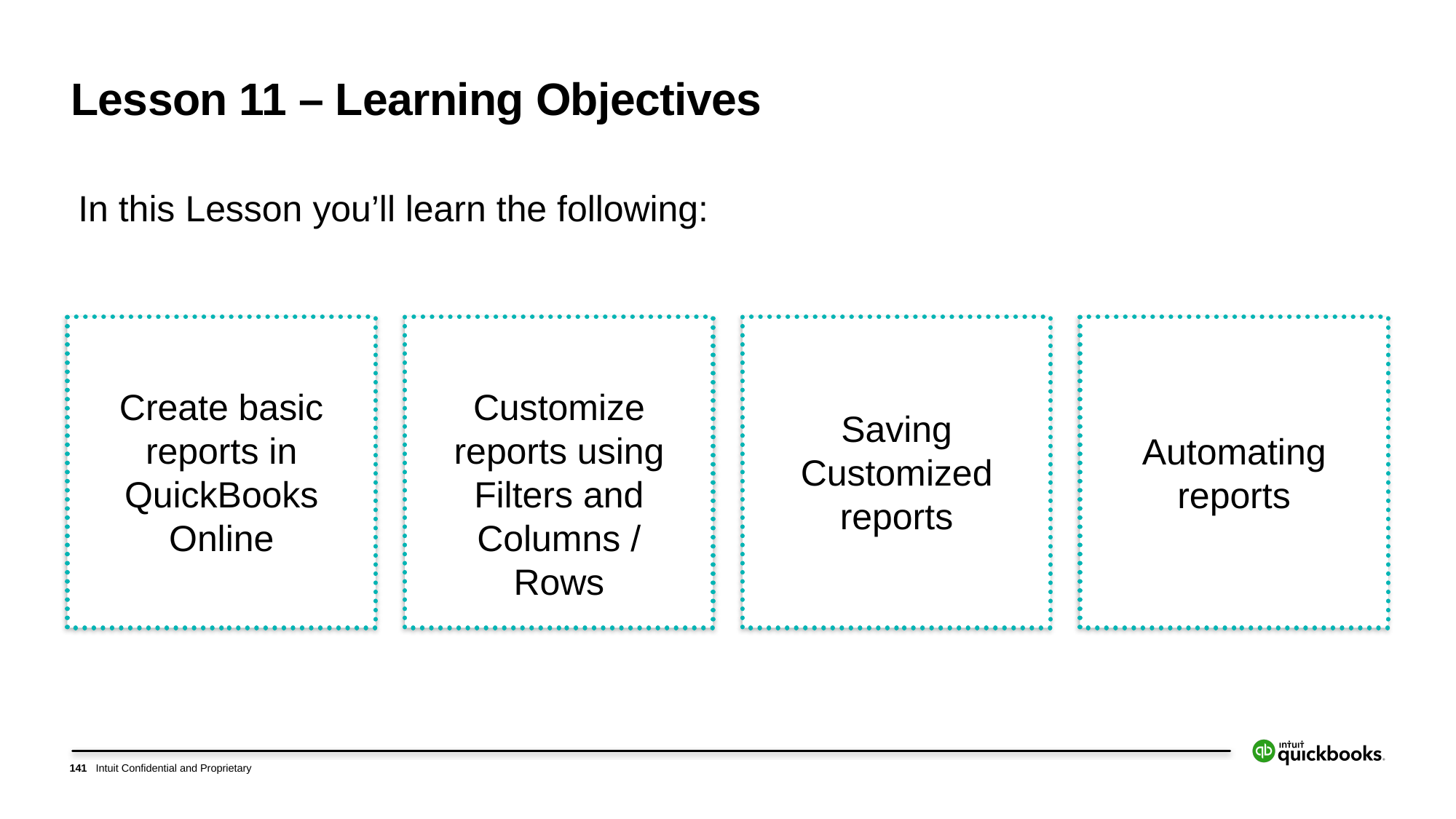

Lesson 11 – Learning Objectives
In this Lesson you’ll learn the following:

Create basic reports in QuickBooks Online

Customize reports using Filters and
Columns / Rows

Saving Customized reports

Automating reports